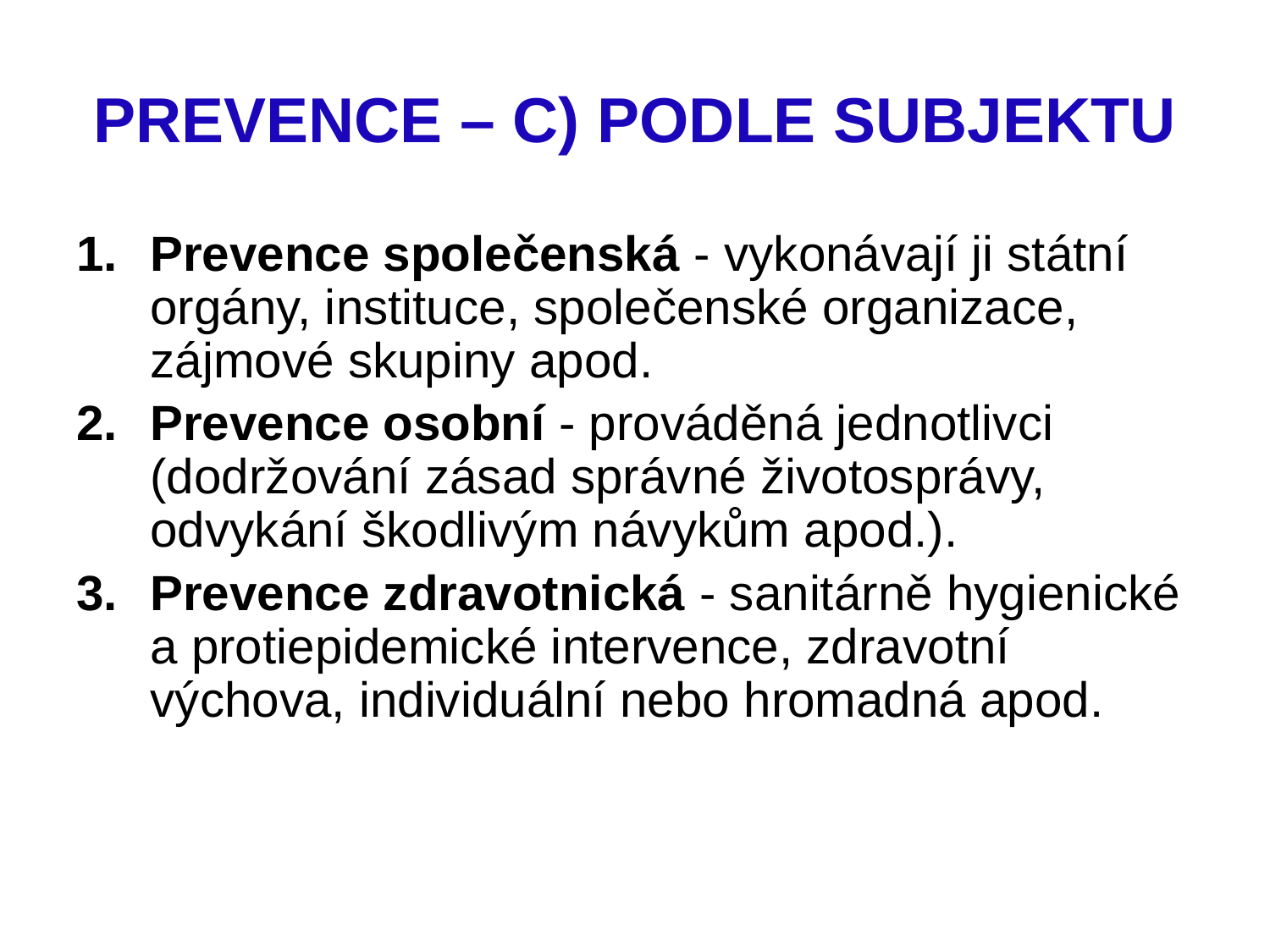

# PREVENCE – C) PODLE SUBJEKTU
Prevence společenská - vykonávají ji státní orgány, instituce, společenské organizace, zájmové skupiny apod.
Prevence osobní - prováděná jednotlivci (dodržování zásad správné životosprávy, odvykání škodlivým návykům apod.).
Prevence zdravotnická - sanitárně hygienické a protiepidemické intervence, zdravotní výchova, individuální nebo hromadná apod.